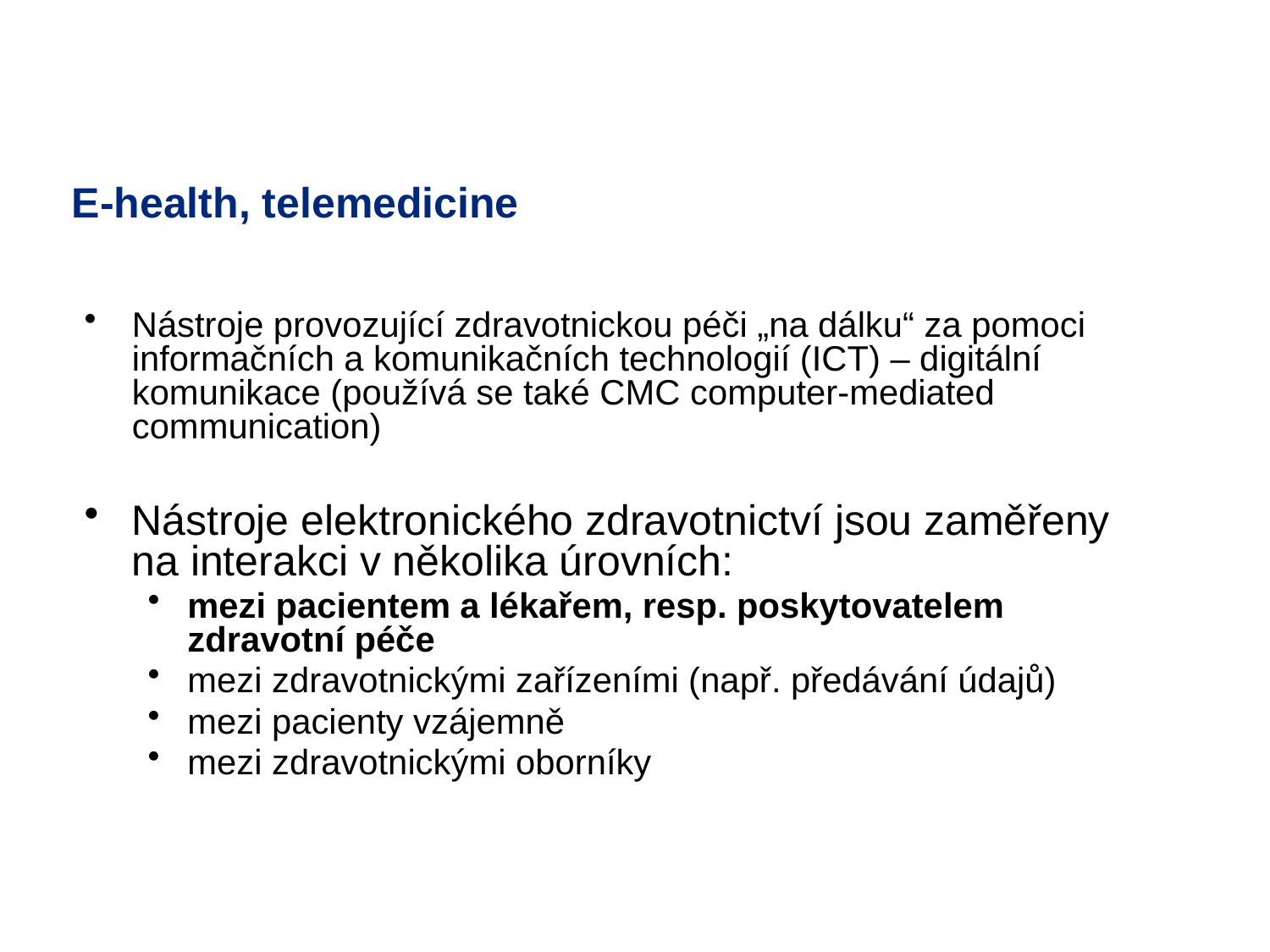

# E-health, telemedicine

Nástroje provozující zdravotnickou péči „na dálku“ za pomoci informačních a komunikačních technologií (ICT) – digitální komunikace (používá se také CMC computer-mediated communication)

Nástroje elektronického zdravotnictví jsou zaměřeny na interakci v několika úrovních:
mezi pacientem a lékařem, resp. poskytovatelem zdravotní péče
mezi zdravotnickými zařízeními (např. předávání údajů)
mezi pacienty vzájemně
mezi zdravotnickými oborníky